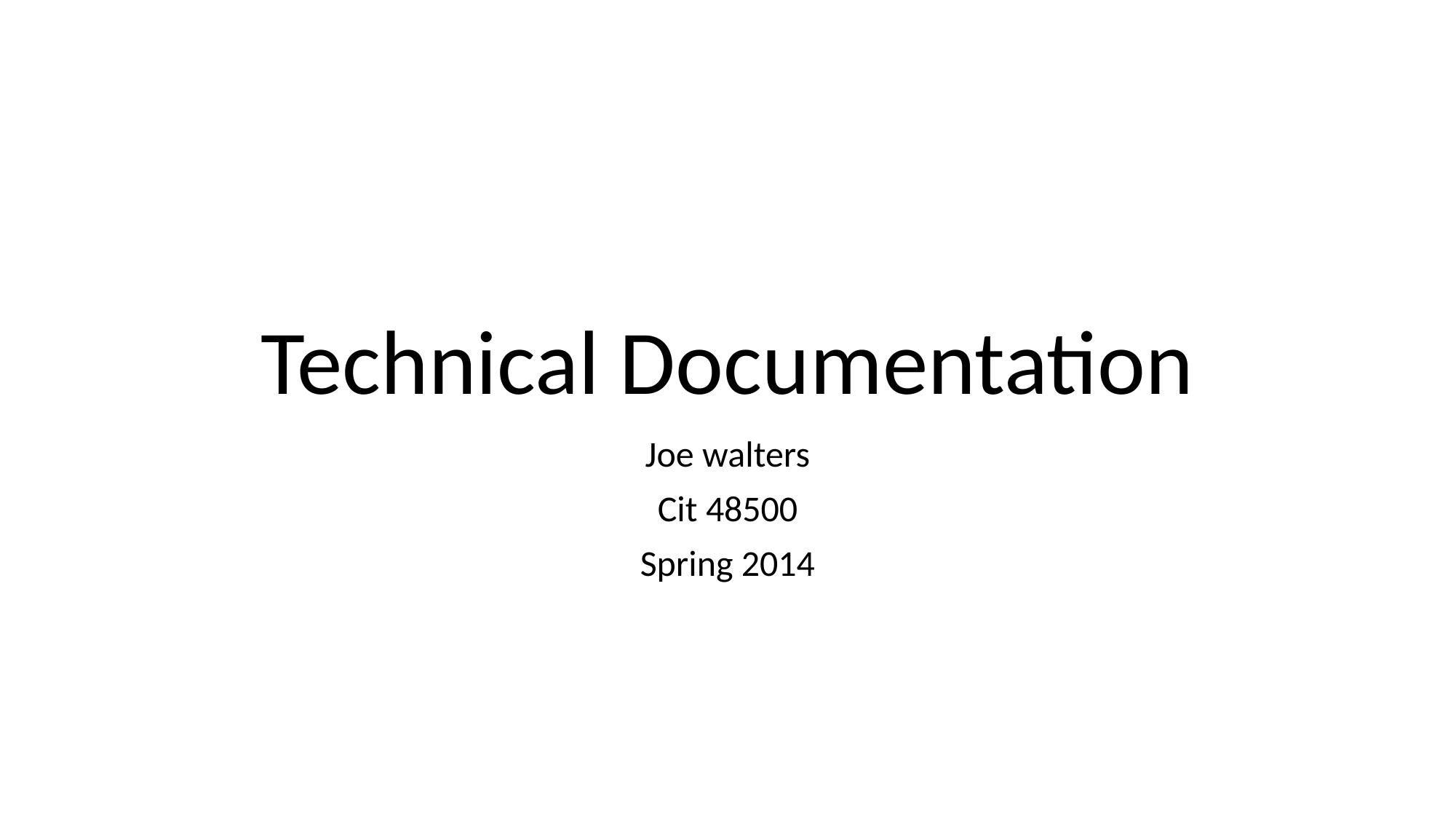

# Technical Documentation
Joe walters
Cit 48500
Spring 2014